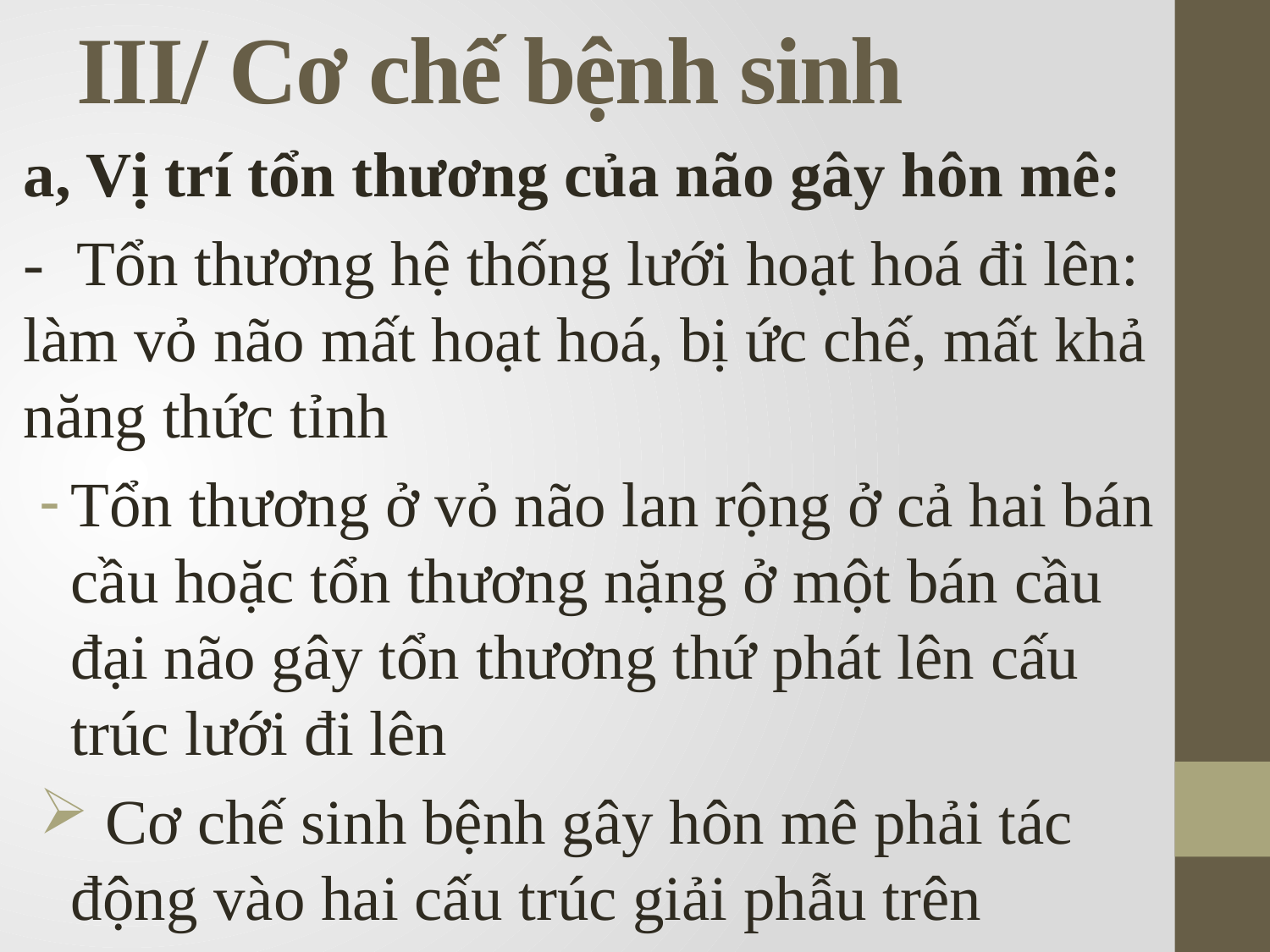

# III/ Cơ chế bệnh sinh
a, Vị trí tổn thương của não gây hôn mê:
-  Tổn thương hệ thống lưới hoạt hoá đi lên: làm vỏ não mất hoạt hoá, bị ức chế, mất khả năng thức tỉnh
Tổn thương ở vỏ não lan rộng ở cả hai bán cầu hoặc tổn thương nặng ở một bán cầu đại não gây tổn thương thứ phát lên cấu trúc lưới đi lên
 Cơ chế sinh bệnh gây hôn mê phải tác động vào hai cấu trúc giải phẫu trên